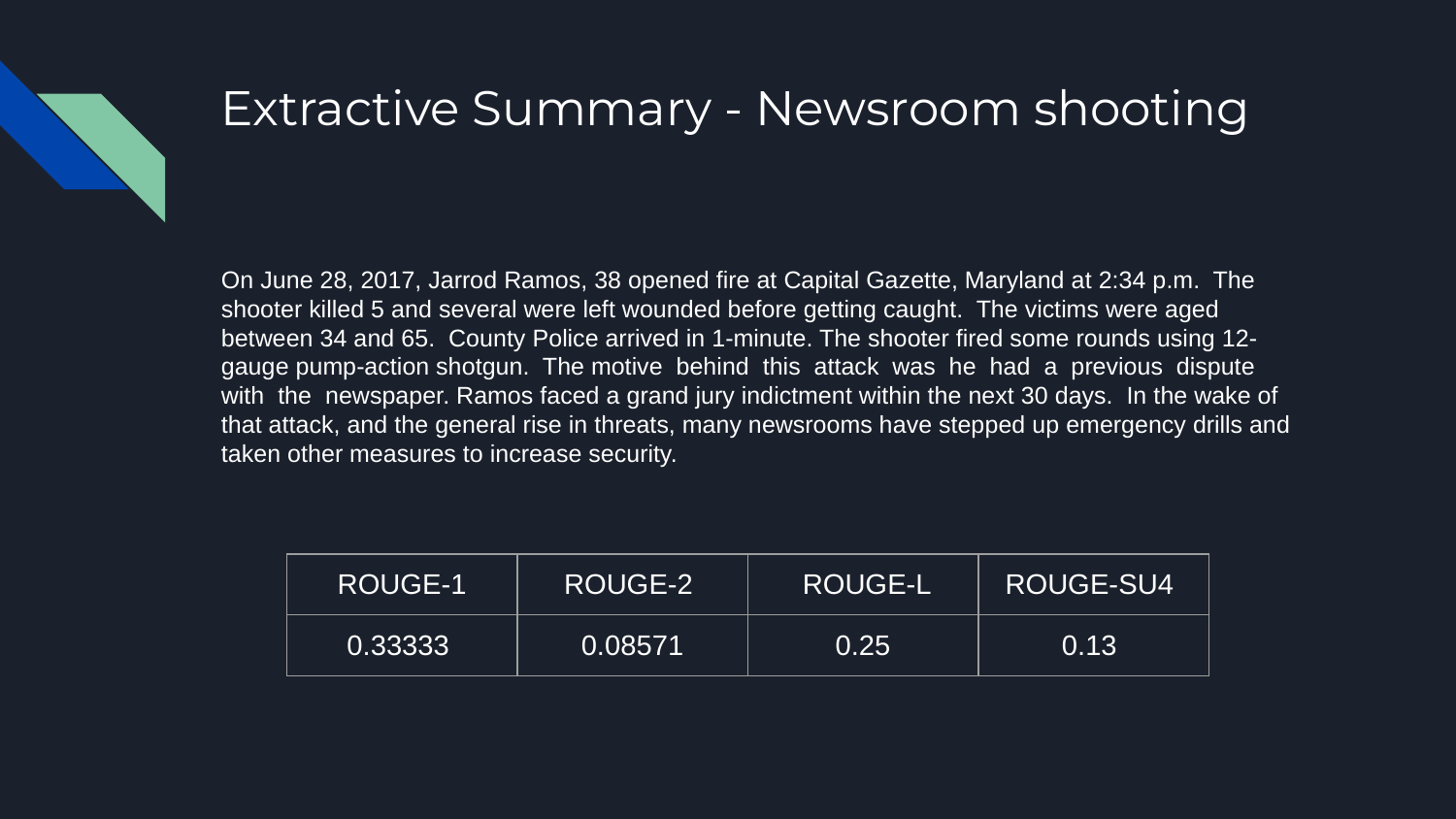

# Extractive Summary - Newsroom shooting
On June 28, 2017, Jarrod Ramos, 38 opened fire at Capital Gazette, Maryland at 2:34 p.m.  The shooter killed 5 and several were left wounded before getting caught.  The victims were aged between 34 and 65.  County Police arrived in 1-minute. The shooter fired some rounds using 12-gauge pump-action shotgun.  The motive  behind  this  attack  was  he  had  a  previous  dispute  with  the  newspaper. Ramos faced a grand jury indictment within the next 30 days.  In the wake of
that attack, and the general rise in threats, many newsrooms have stepped up emergency drills and taken other measures to increase security.

| ROUGE-1 | ROUGE-2 | ROUGE-L | ROUGE-SU4 |
| --- | --- | --- | --- |
| 0.33333 | 0.08571 | 0.25 | 0.13 |